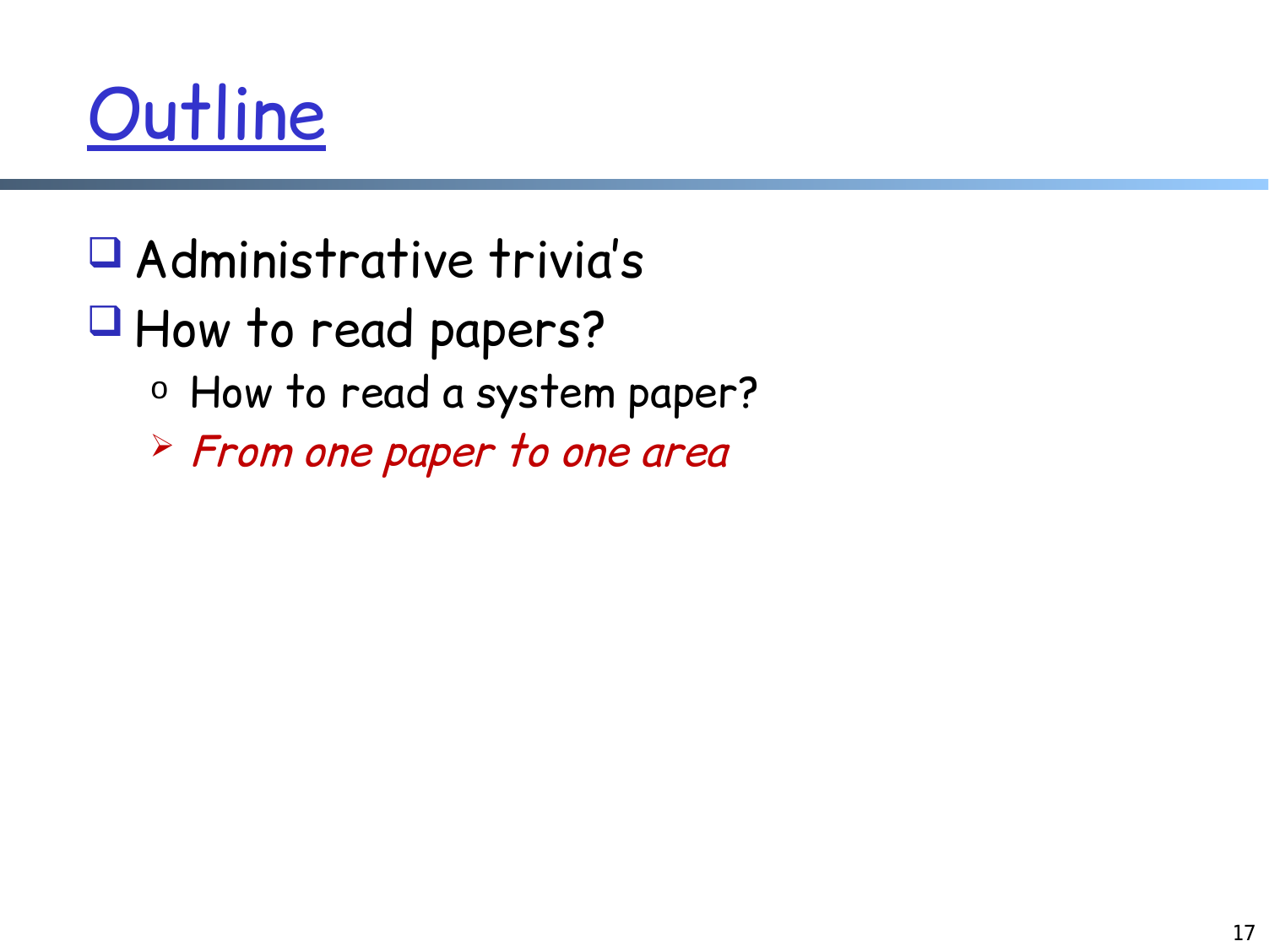

# Outline
Administrative trivia’s
How to read papers?
How to read a system paper?
From one paper to one area
17